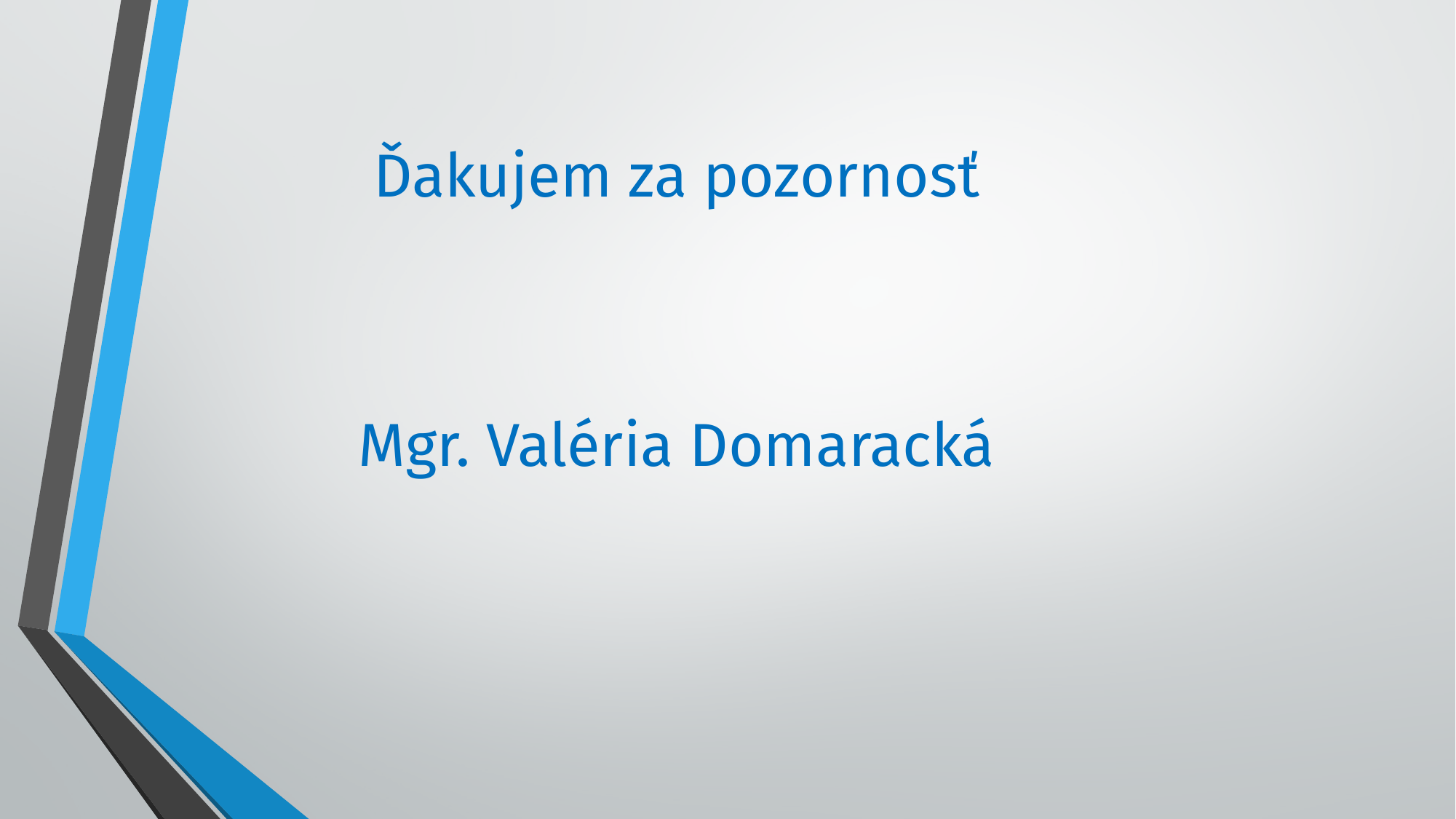

# Ďakujem za pozornosť Mgr. Valéria Domaracká